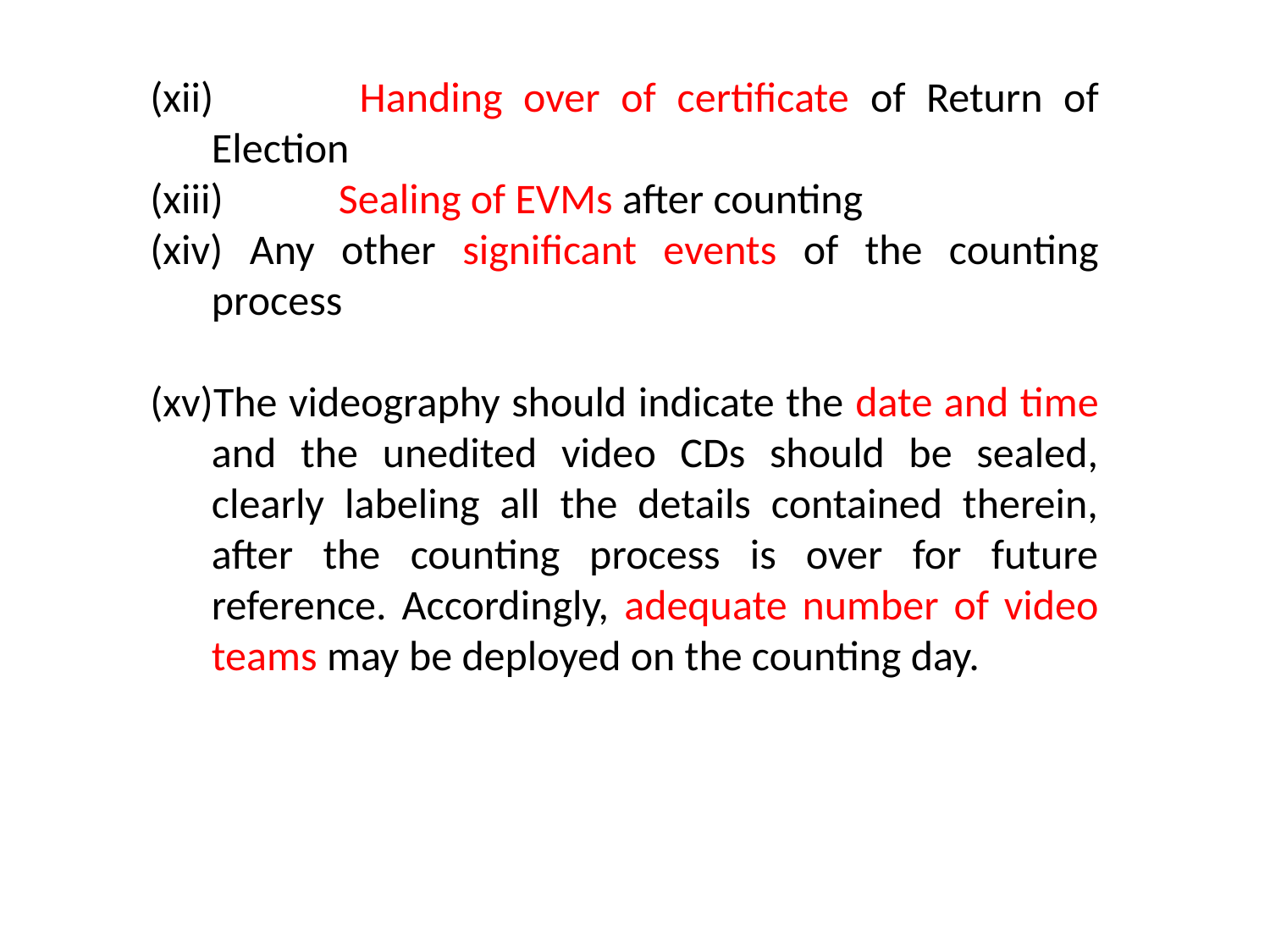

(xii)	 Handing over of certificate of Return of Election
(xiii) 	Sealing of EVMs after counting
 Any other significant events of the counting process

The videography should indicate the date and time and the unedited video CDs should be sealed, clearly labeling all the details contained therein, after the counting process is over for future reference. Accordingly, adequate number of video teams may be deployed on the counting day.